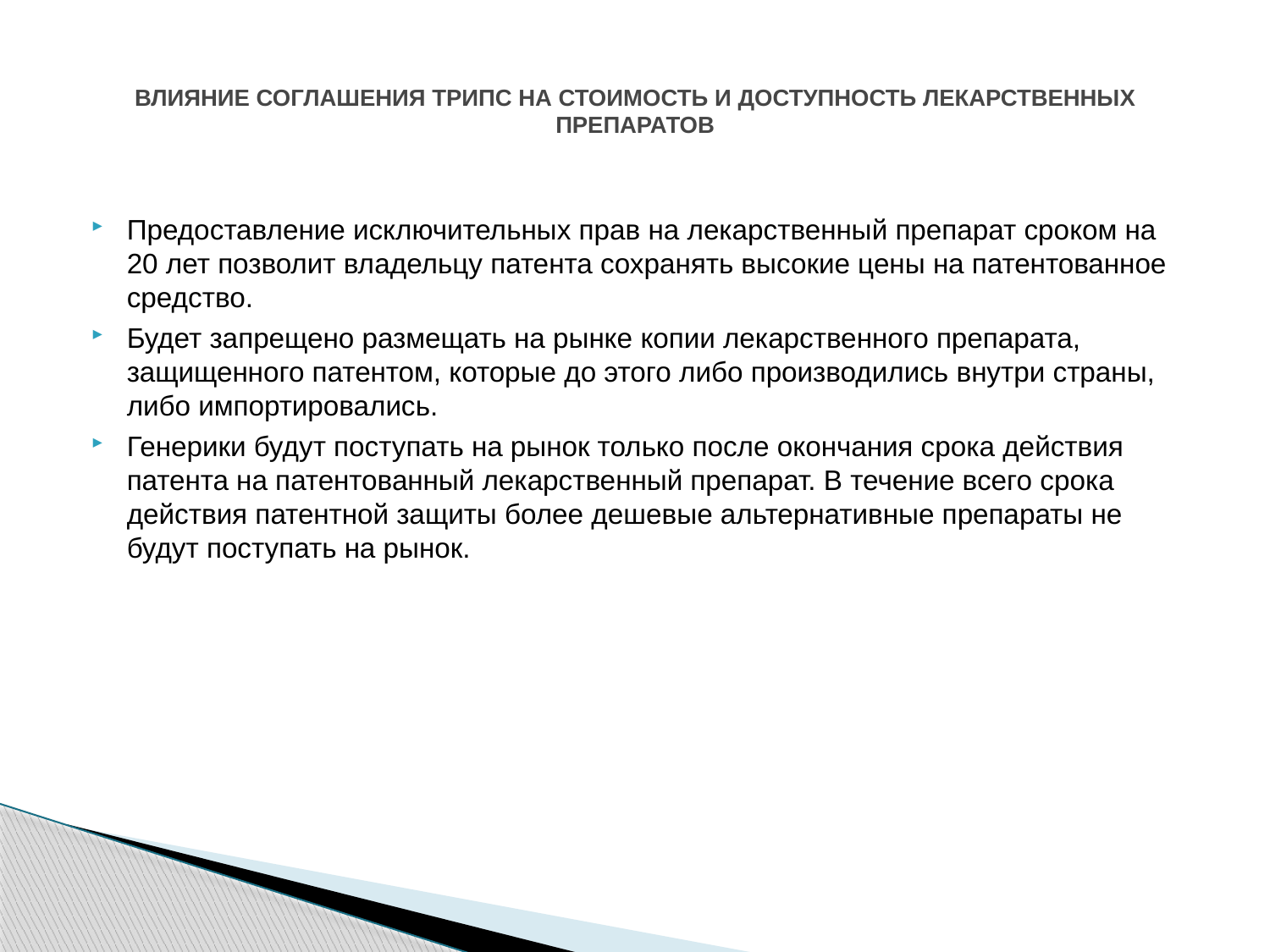

# ВЛИЯНИЕ СОГЛАШЕНИЯ ТРИПС НА СТОИМОСТЬ И ДОСТУПНОСТЬ ЛЕКАРСТВЕННЫХ ПРЕПАРАТОВ
Предоставление исключительных прав на лекарственный препарат сроком на 20 лет позволит владельцу патента сохранять высокие цены на патентованное средство.
Будет запрещено размещать на рынке копии лекарственного препарата, защищенного патентом, которые до этого либо производились внутри страны, либо импортировались.
Генерики будут поступать на рынок только после окончания срока действия патента на патентованный лекарственный препарат. В течение всего срока действия патентной защиты более дешевые альтернативные препараты не будут поступать на рынок.